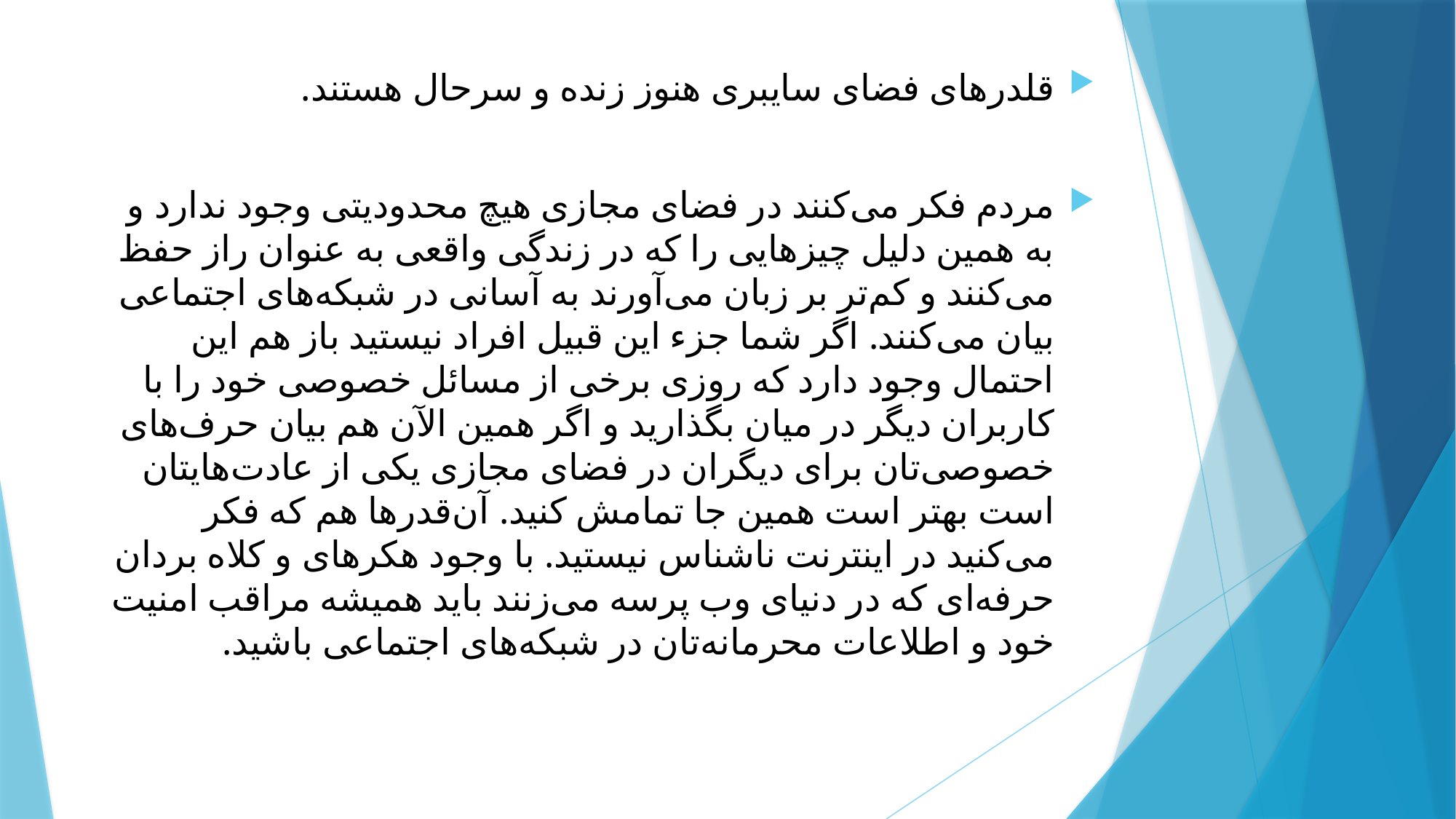

قلدرهای فضای سایبری هنوز زنده و سرحال هستند.

مردم فکر می‌کنند در فضای مجازی هیچ محدودیتی وجود ندارد و به همین دلیل چیزهایی را که در زندگی واقعی به عنوان راز حفظ می‌کنند و کم‌تر بر زبان می‌آورند به آسانی در شبکه‌های اجتماعی بیان می‌کنند. اگر شما جزء این قبیل افراد نیستید باز هم این احتمال وجود دارد که روزی برخی از مسائل خصوصی خود را با کاربران دیگر در میان بگذارید و اگر همین الآن هم بیان حرف‌های خصوصی‌تان برای دیگران در فضای مجازی یکی از عادت‌هایتان است بهتر است همین جا تمامش کنید. آن‌قدرها هم که فکر می‌کنید در اینترنت ناشناس نیستید. با وجود هکرهای و کلاه بردان حرفه‌ای که در دنیای وب پرسه می‌زنند باید همیشه مراقب امنیت خود و اطلاعات محرمانه‌تان در شبکه‌های اجتماعی باشید.